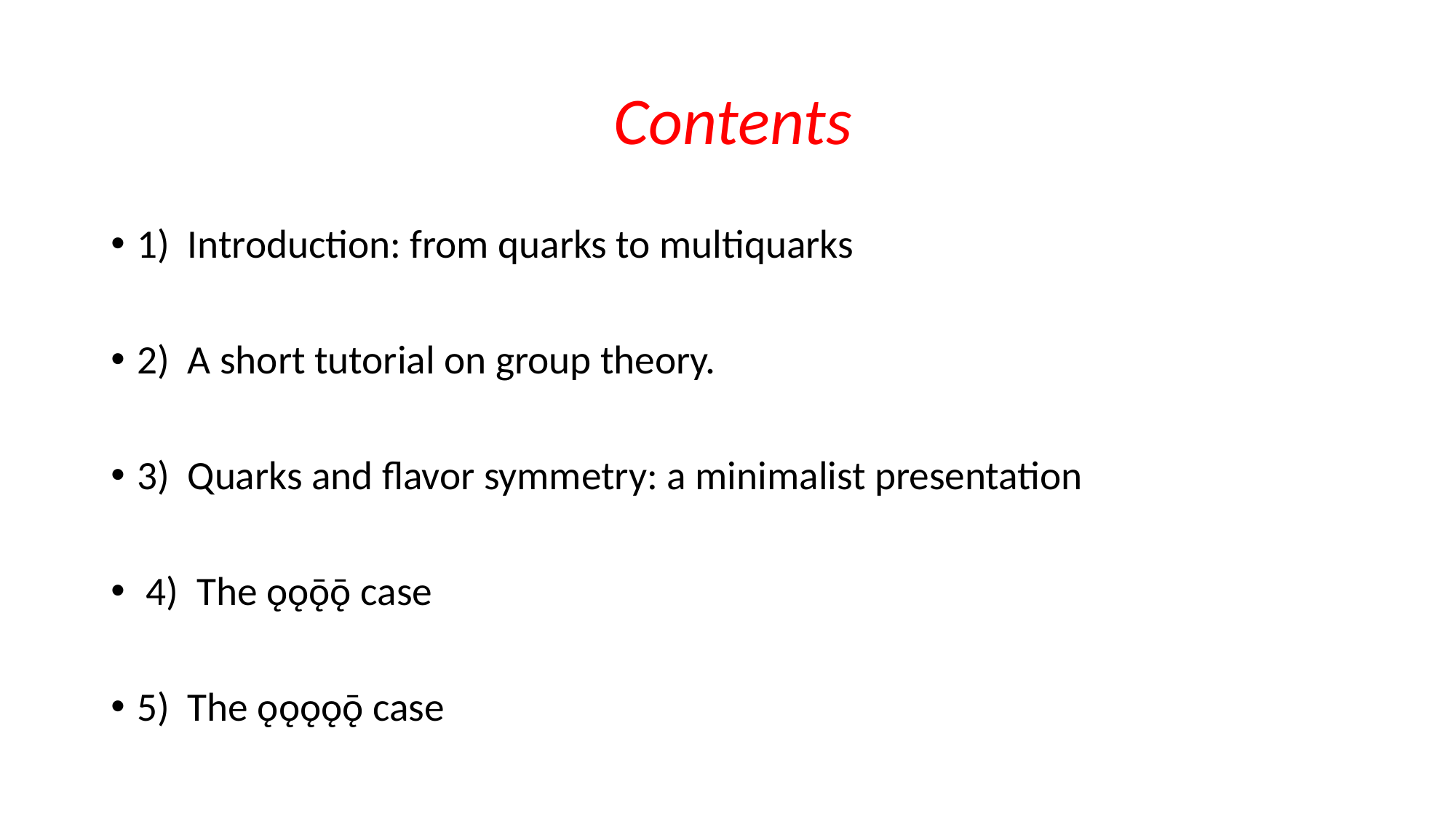

# Contents
1)  Introduction: from quarks to multiquarks

2)  A short tutorial on group theory.

3)  Quarks and flavor symmetry: a minimalist presentation

 4)  The ǫǫǭǭ case

5)  The ǫǫǫǫǭ case